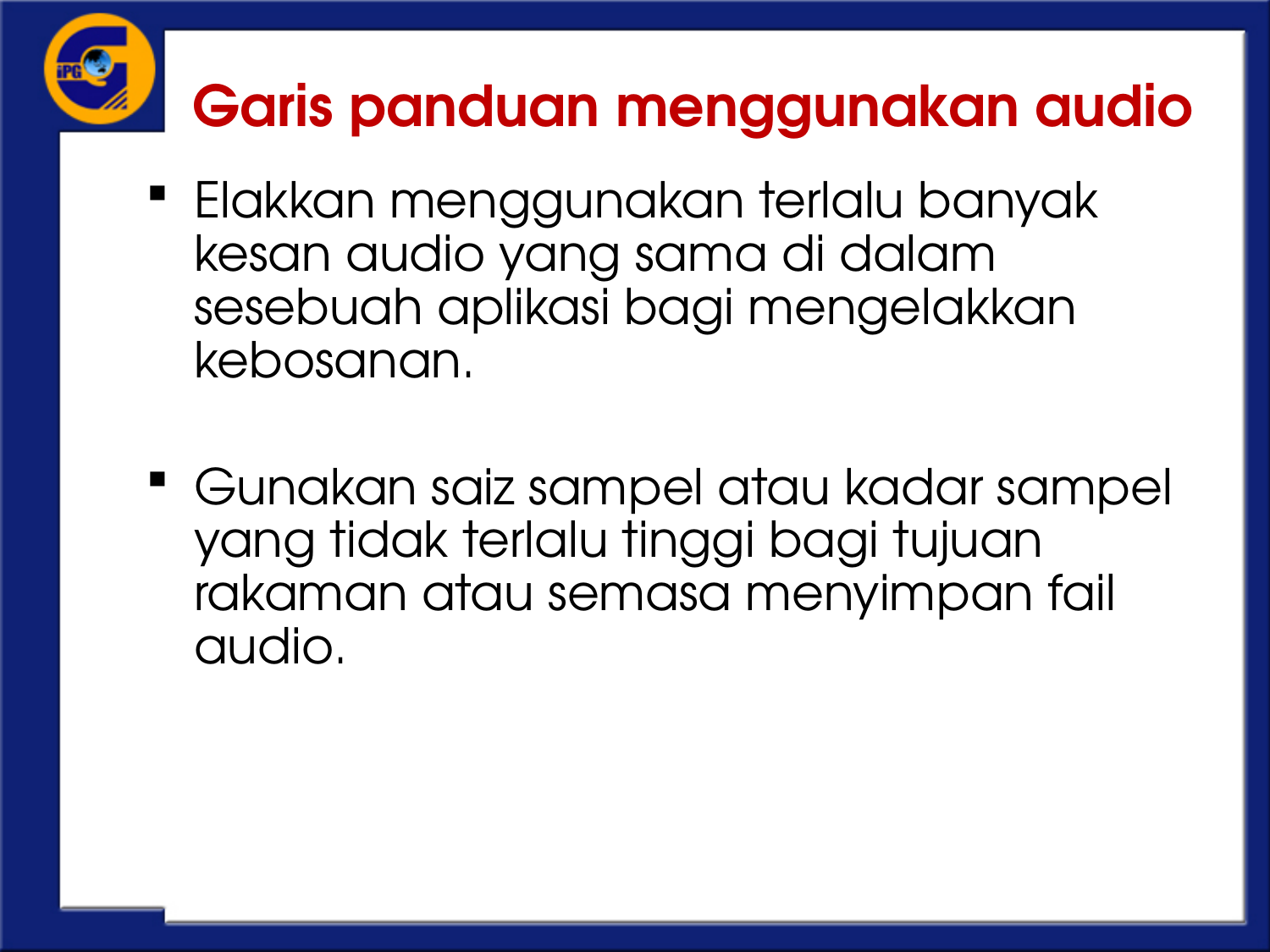

# Garis panduan menggunakan audio
Elakkan menggunakan terlalu banyak kesan audio yang sama di dalam sesebuah aplikasi bagi mengelakkan kebosanan.

Gunakan saiz sampel atau kadar sampel yang tidak terlalu tinggi bagi tujuan rakaman atau semasa menyimpan fail audio.